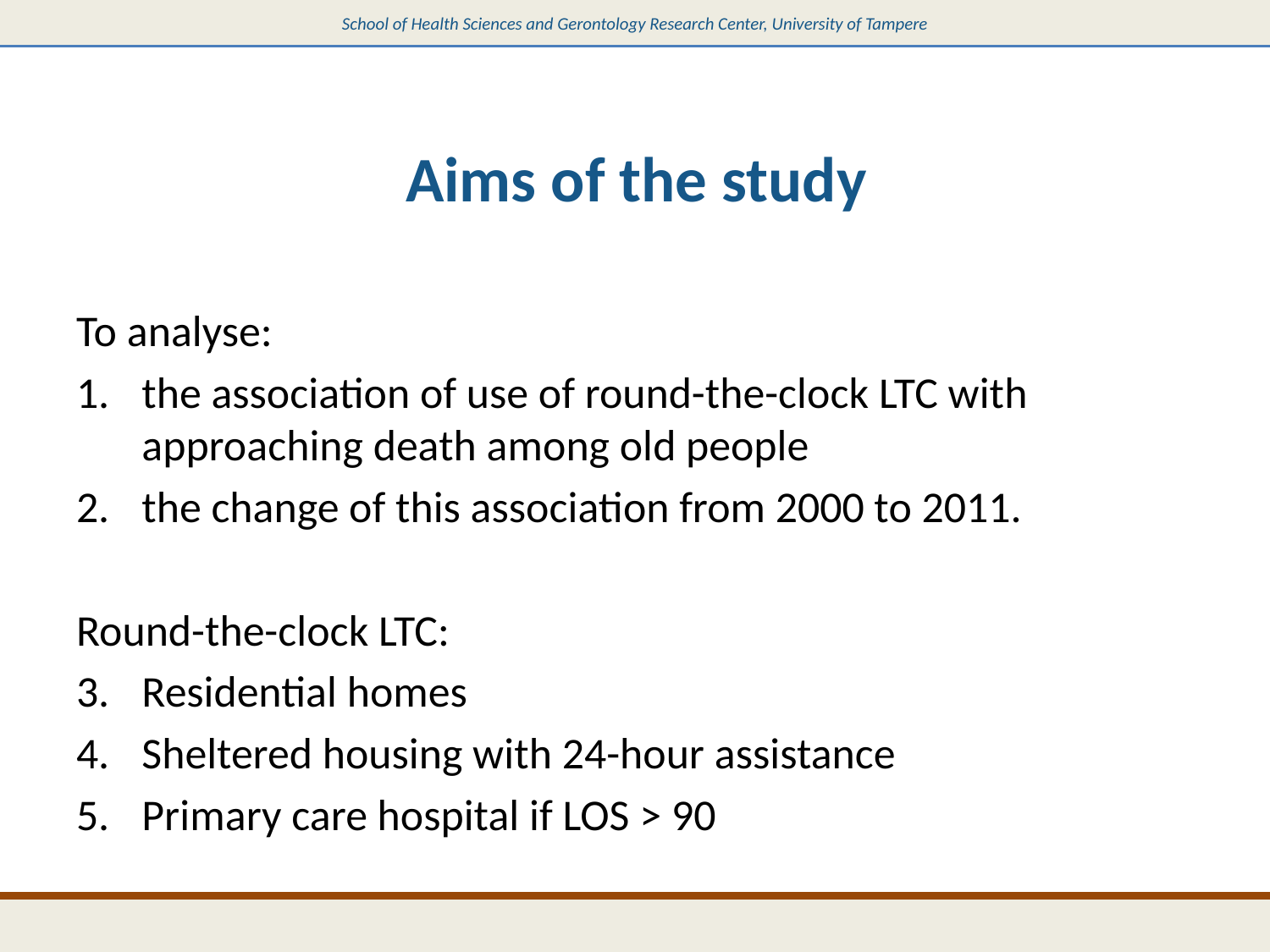

# Aims of the study
To analyse:
the association of use of round-the-clock LTC with approaching death among old people
the change of this association from 2000 to 2011.

Round-the-clock LTC:
Residential homes
Sheltered housing with 24-hour assistance
Primary care hospital if LOS > 90